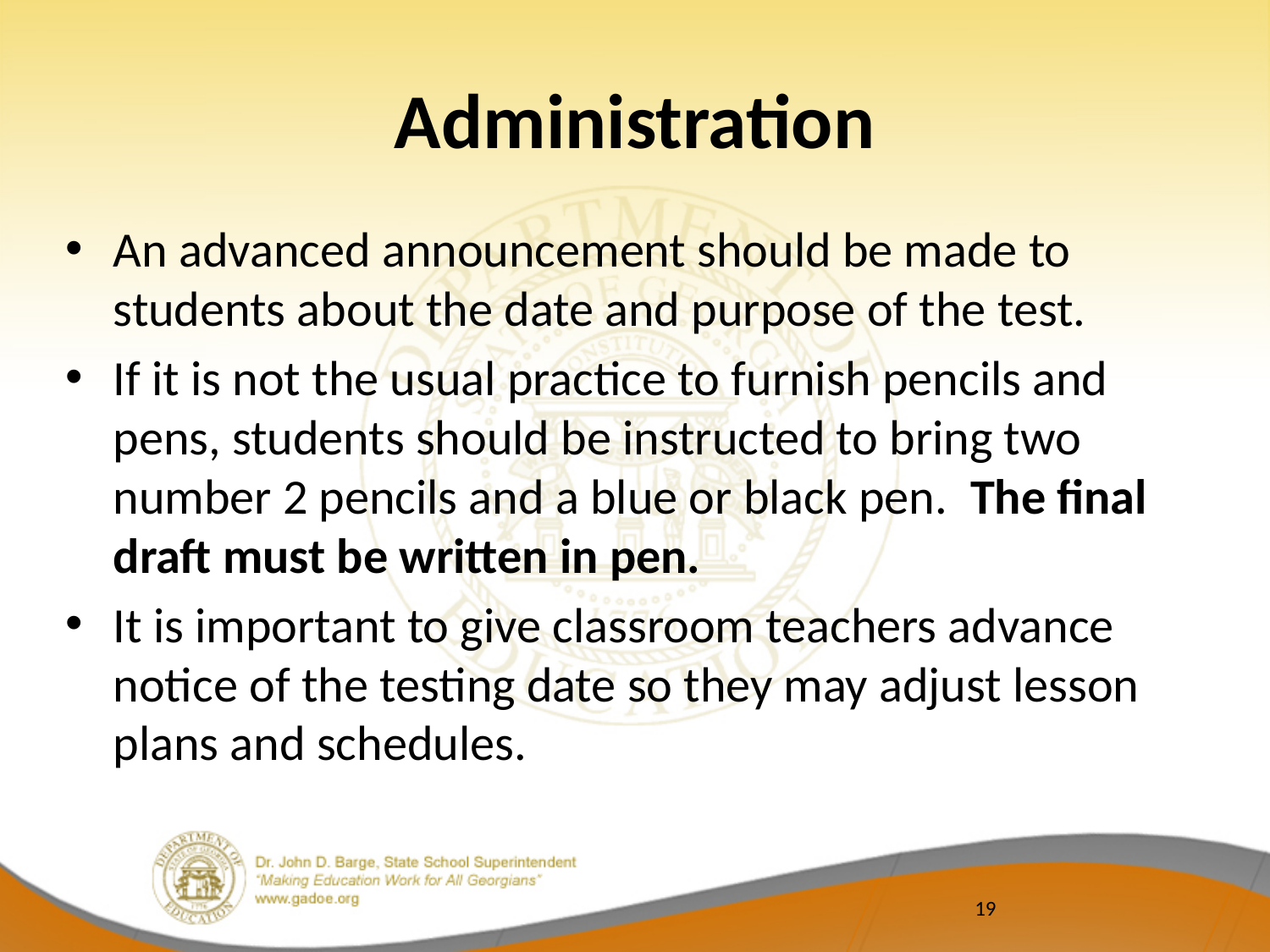

# Administration
An advanced announcement should be made to students about the date and purpose of the test.
If it is not the usual practice to furnish pencils and pens, students should be instructed to bring two number 2 pencils and a blue or black pen.  The final draft must be written in pen.
It is important to give classroom teachers advance notice of the testing date so they may adjust lesson plans and schedules.
19